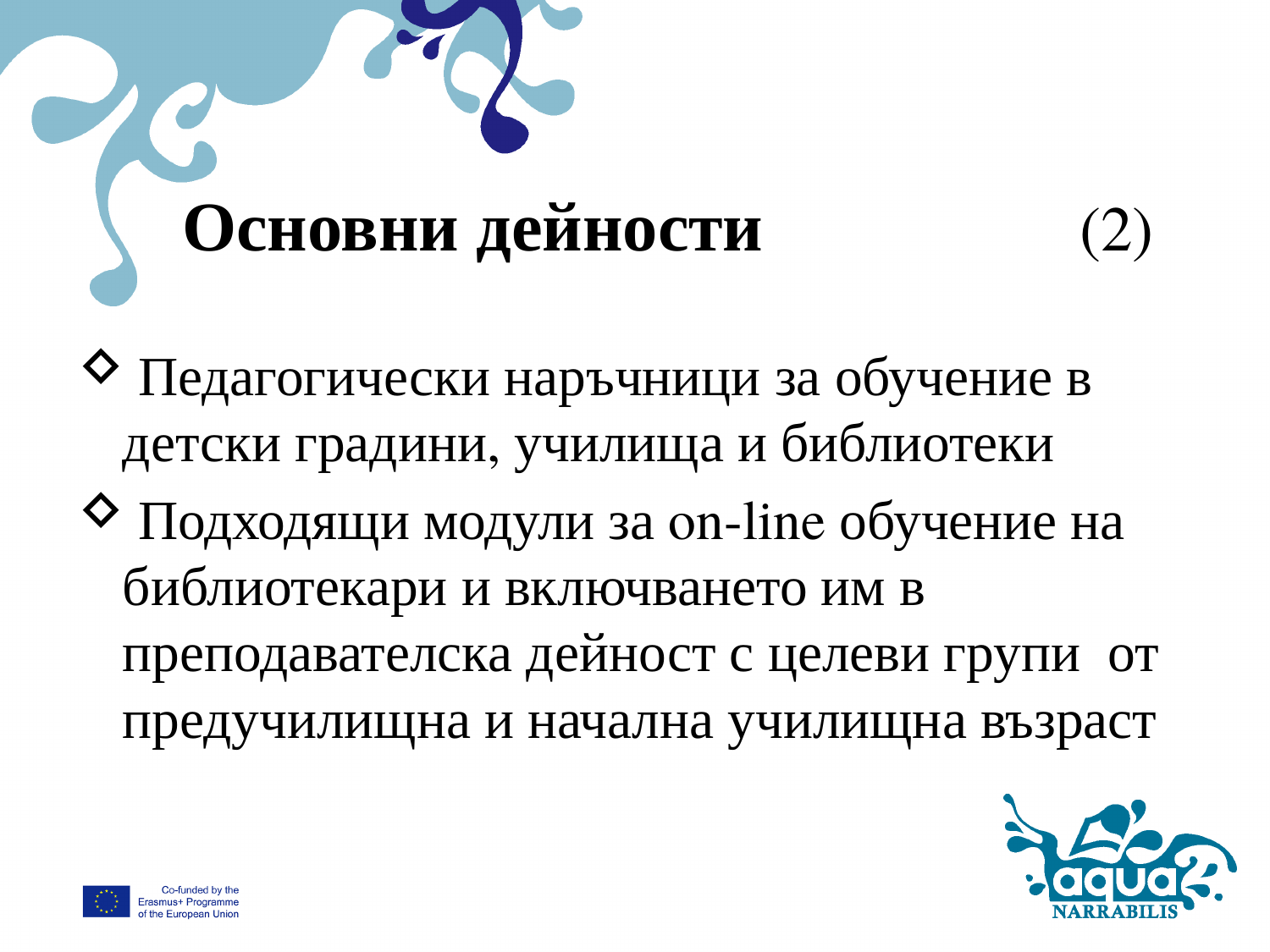

# Основни дейности                  (2)
 Педагогически наръчници за обучение в детски градини, училища и библиотеки
 Подходящи модули за on-line обучение на библиотекари и включването им в преподавателска дейност с целеви групи  от   предучилищна и начална училищна възраст